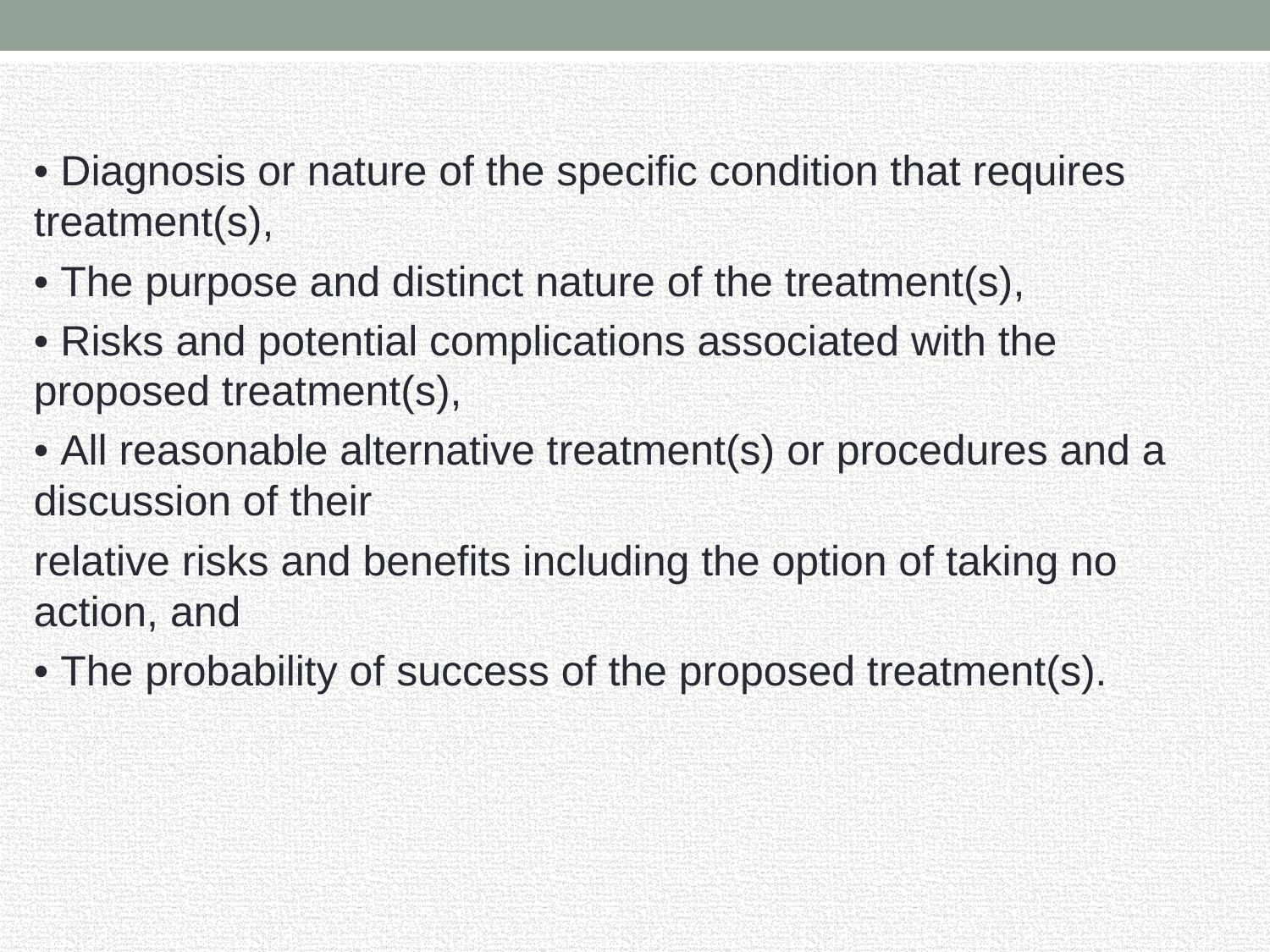

• Diagnosis or nature of the specific condition that requires treatment(s),
• The purpose and distinct nature of the treatment(s),
• Risks and potential complications associated with the proposed treatment(s),
• All reasonable alternative treatment(s) or procedures and a discussion of their
relative risks and benefits including the option of taking no action, and
• The probability of success of the proposed treatment(s).